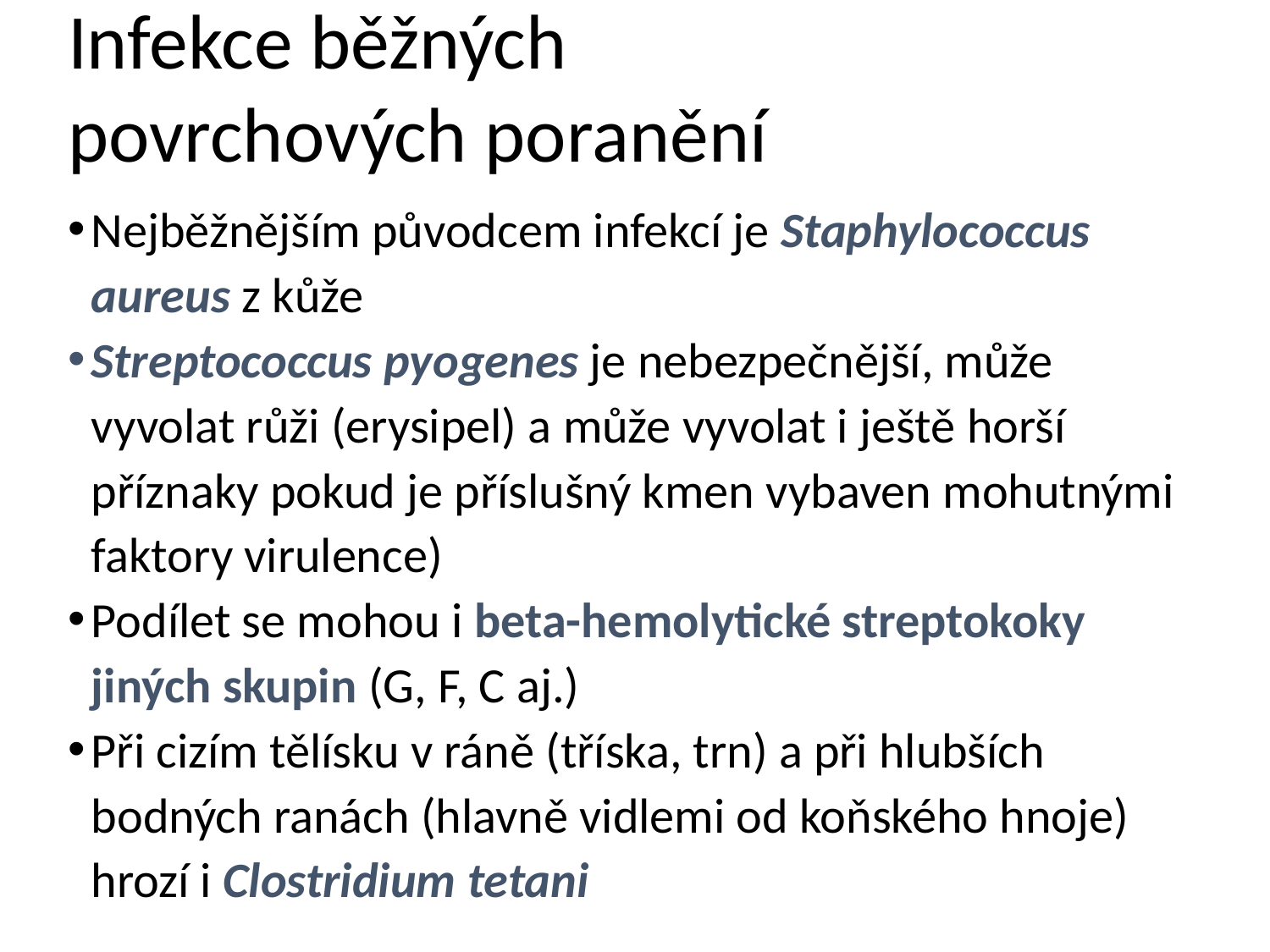

# Infekce běžných povrchových poranění
Nejběžnějším původcem infekcí je Staphylococcus aureus z kůže
Streptococcus pyogenes je nebezpečnější, může vyvolat růži (erysipel) a může vyvolat i ještě horší příznaky pokud je příslušný kmen vybaven mohutnými faktory virulence)
Podílet se mohou i beta-hemolytické streptokoky jiných skupin (G, F, C aj.)
Při cizím tělísku v ráně (tříska, trn) a při hlubších bodných ranách (hlavně vidlemi od koňského hnoje) hrozí i Clostridium tetani